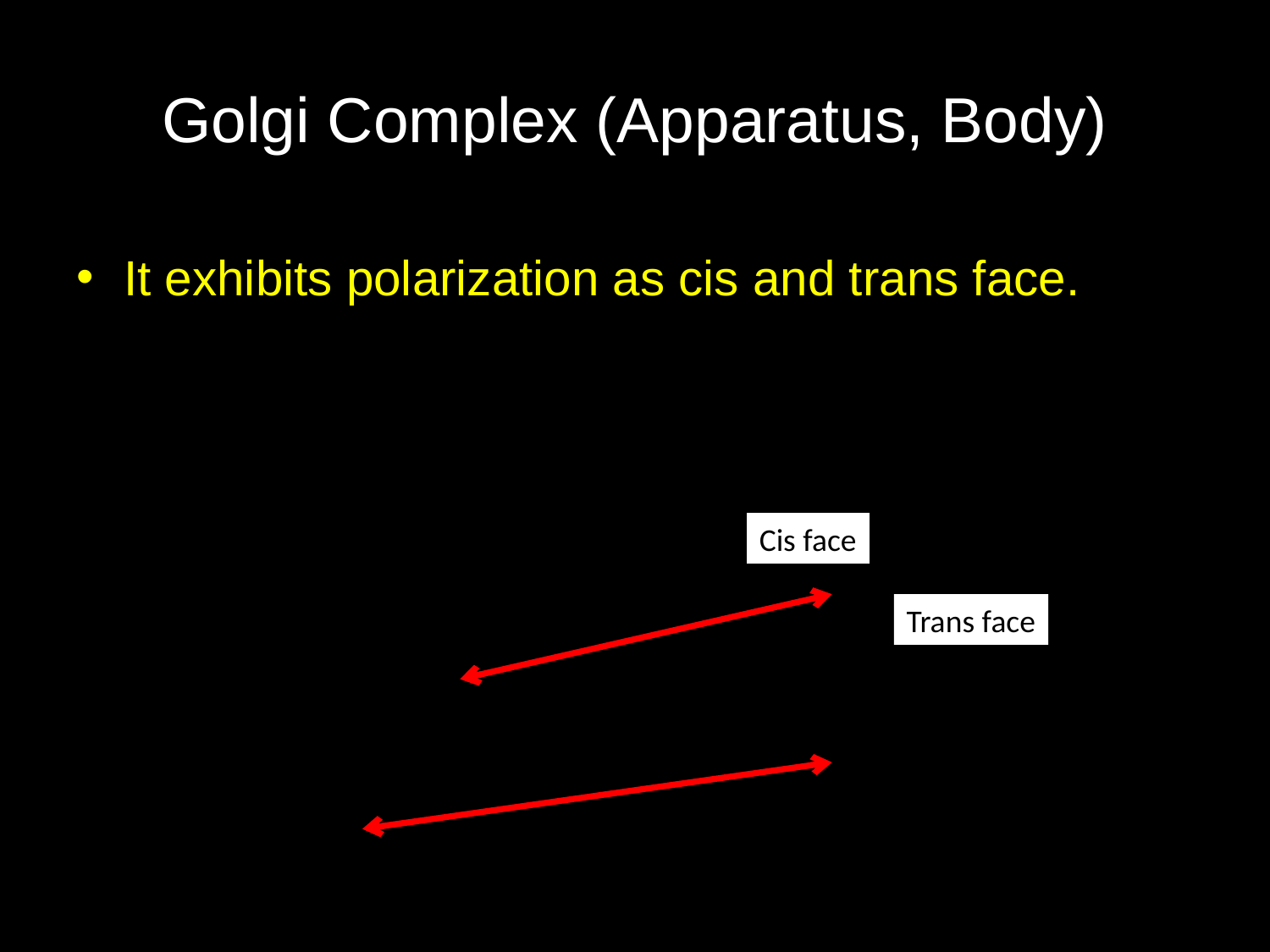

# Golgi Complex (Apparatus, Body)
It exhibits polarization as cis and trans face.
Cis face
Trans face